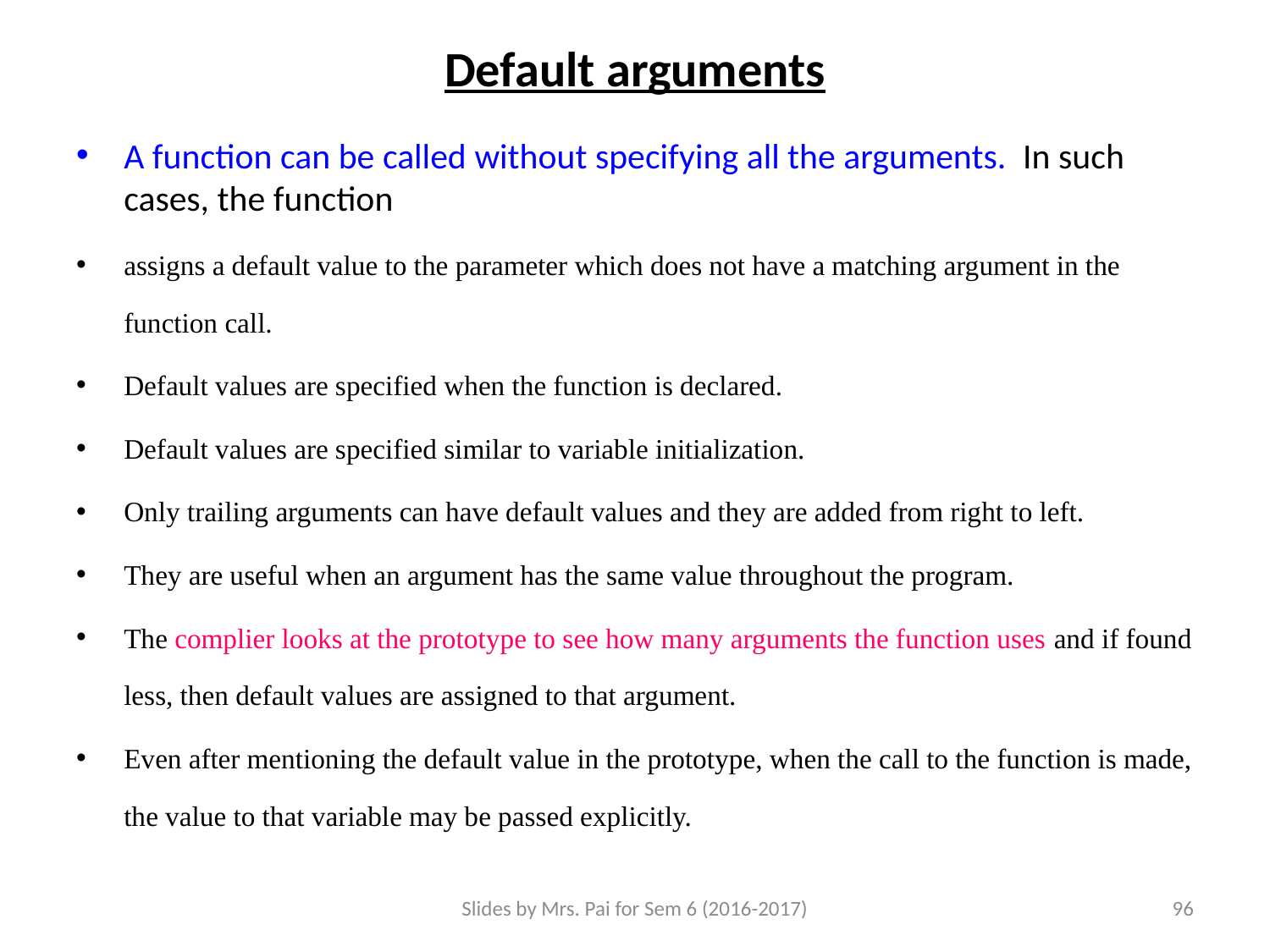

# Default arguments
A function can be called without specifying all the arguments.  In such cases, the function
assigns a default value to the parameter which does not have a matching argument in the function call.
Default values are specified when the function is declared.
Default values are specified similar to variable initialization.
Only trailing arguments can have default values and they are added from right to left.
They are useful when an argument has the same value throughout the program.
The complier looks at the prototype to see how many arguments the function uses and if found less, then default values are assigned to that argument.
Even after mentioning the default value in the prototype, when the call to the function is made, the value to that variable may be passed explicitly.

Slides by Mrs. Pai for Sem 6 (2016-2017)
96